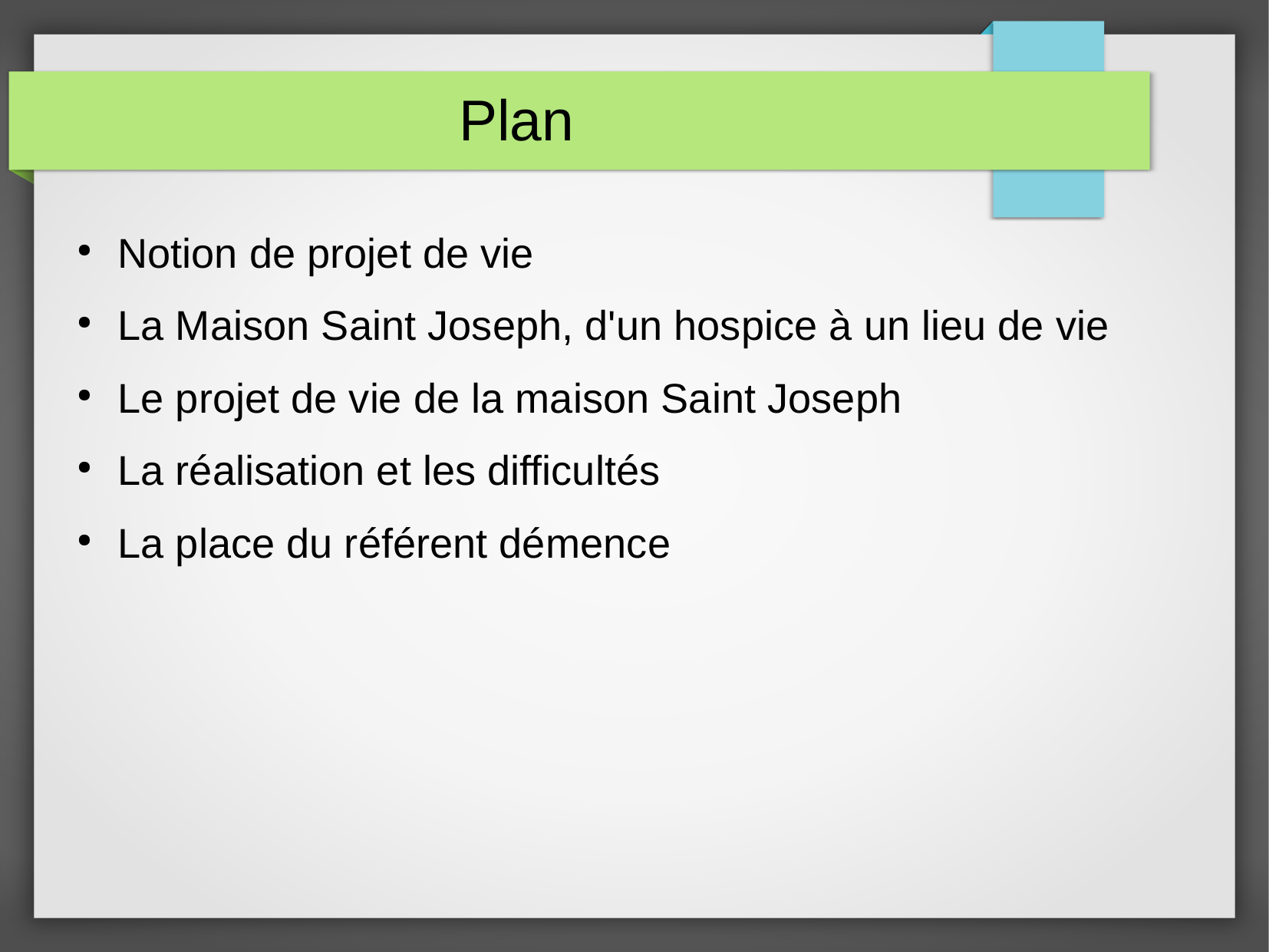

Plan
Notion de projet de vie
La Maison Saint Joseph, d'un hospice à un lieu de vie
Le projet de vie de la maison Saint Joseph
La réalisation et les difficultés
La place du référent démence